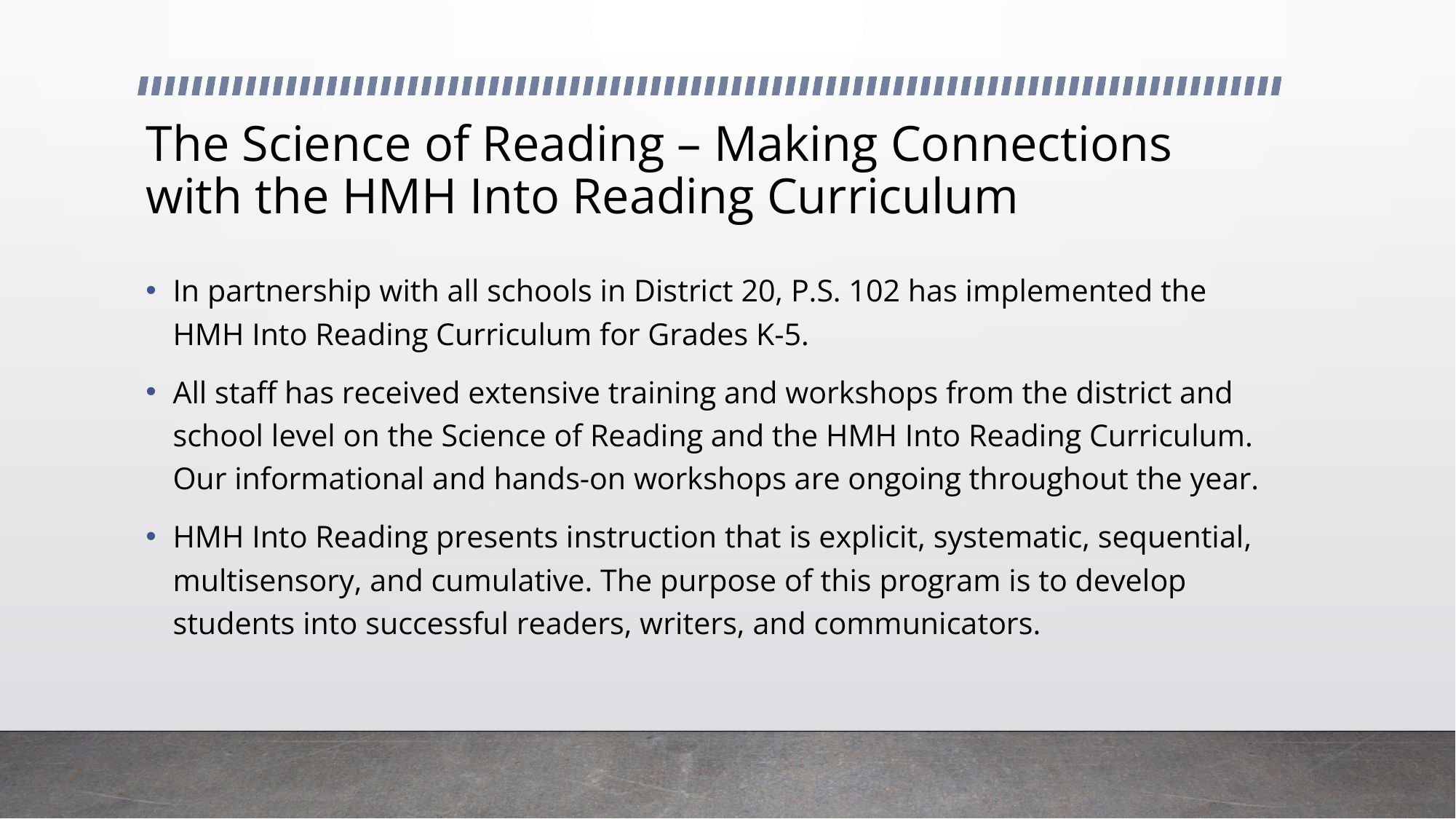

# The Science of Reading – Making Connections with the HMH Into Reading Curriculum
In partnership with all schools in District 20, P.S. 102 has implemented the HMH Into Reading Curriculum for Grades K-5.
All staff has received extensive training and workshops from the district and school level on the Science of Reading and the HMH Into Reading Curriculum. Our informational and hands-on workshops are ongoing throughout the year.
HMH Into Reading presents instruction that is explicit, systematic, sequential, multisensory, and cumulative. The purpose of this program is to develop students into successful readers, writers, and communicators.